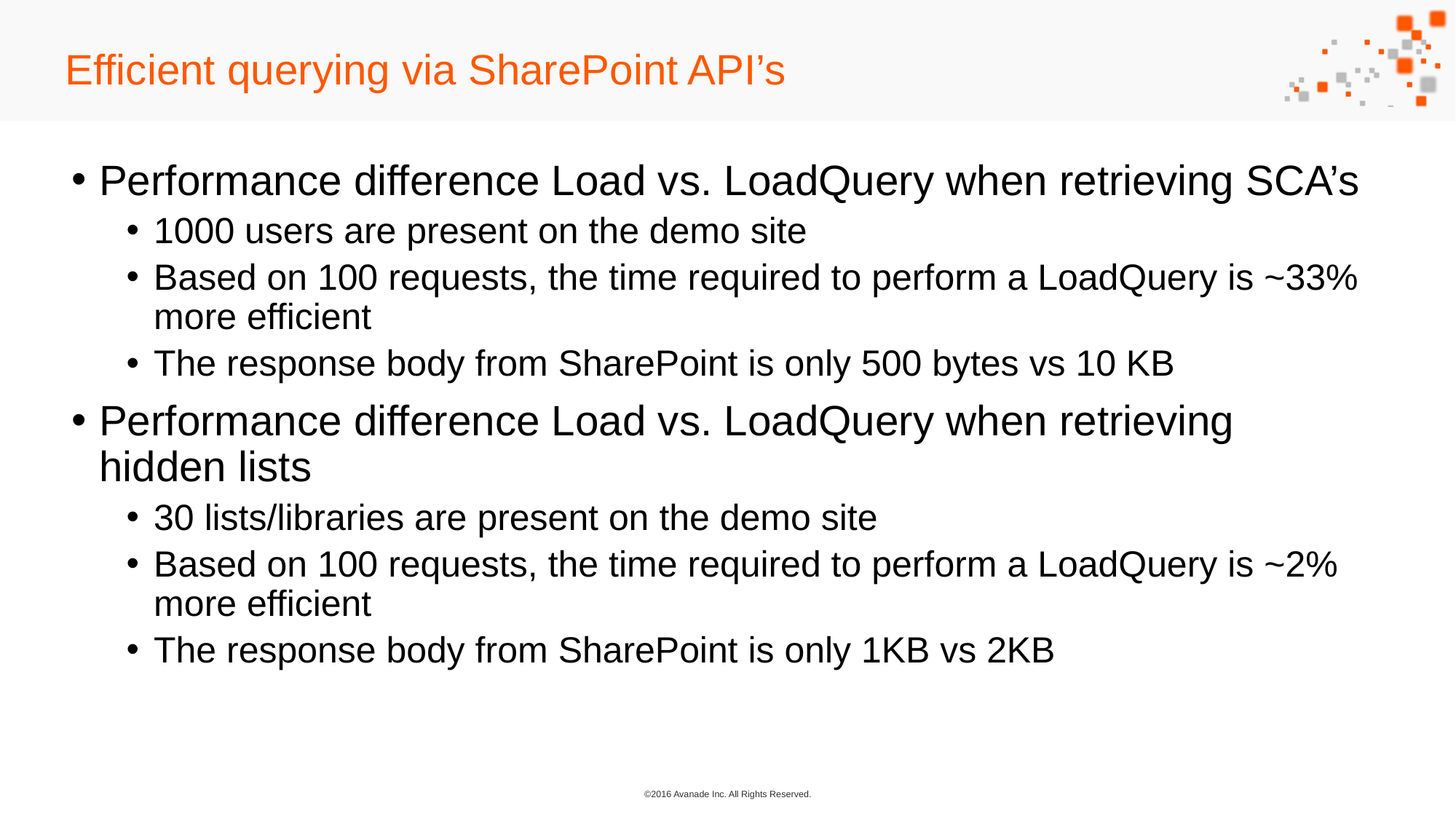

# Efficient querying via SharePoint API’s
Performance difference Load vs. LoadQuery when retrieving SCA’s
1000 users are present on the demo site
Based on 100 requests, the time required to perform a LoadQuery is ~33% more efficient
The response body from SharePoint is only 500 bytes vs 10 KB
Performance difference Load vs. LoadQuery when retrieving hidden lists
30 lists/libraries are present on the demo site
Based on 100 requests, the time required to perform a LoadQuery is ~2% more efficient
The response body from SharePoint is only 1KB vs 2KB